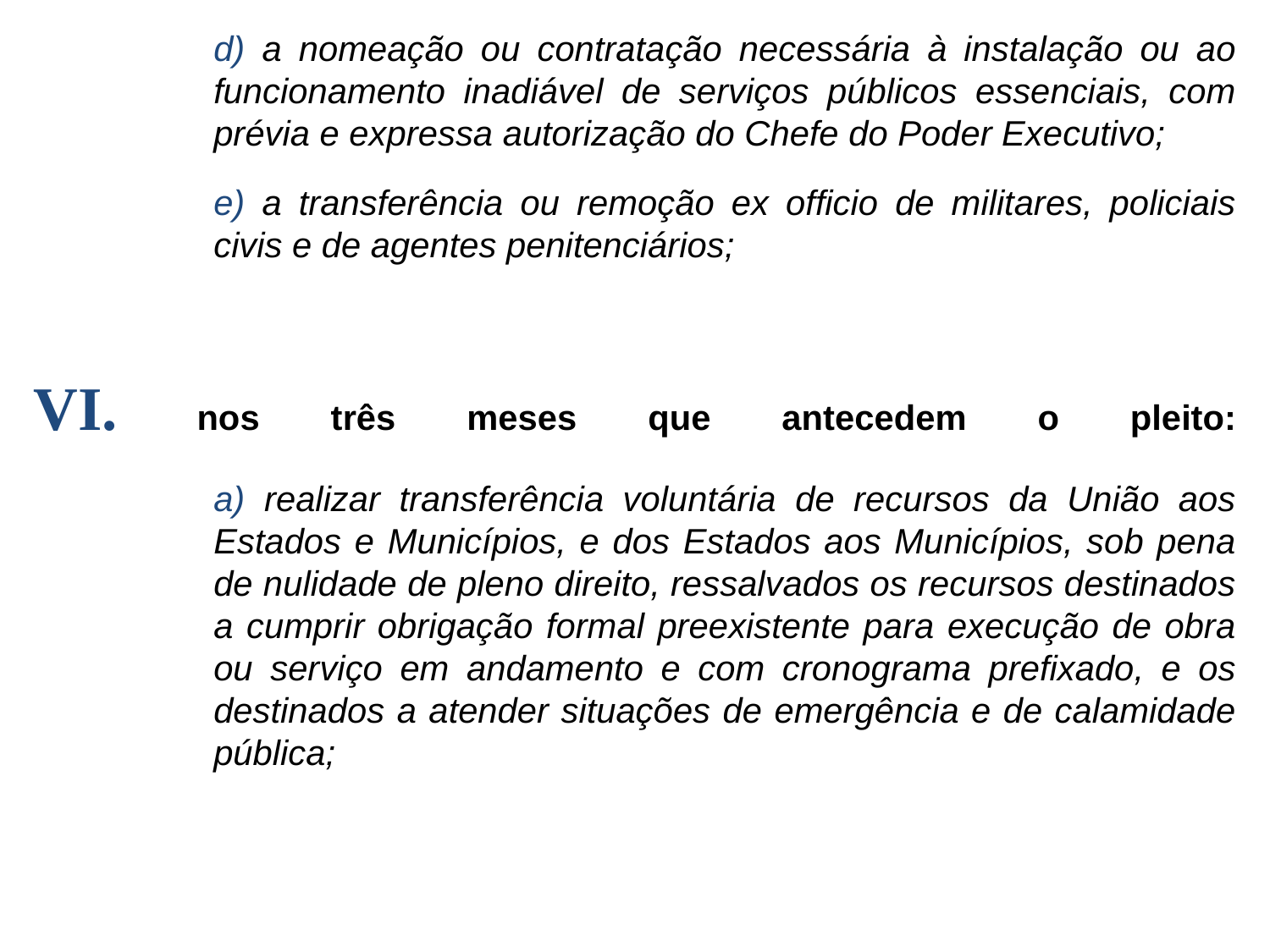

d) a nomeação ou contratação necessária à instalação ou ao funcionamento inadiável de serviços públicos essenciais, com prévia e expressa autorização do Chefe do Poder Executivo;
e) a transferência ou remoção ex officio de militares, policiais civis e de agentes penitenciários;
VI. nos três meses que antecedem o pleito:
a) realizar transferência voluntária de recursos da União aos Estados e Municípios, e dos Estados aos Municípios, sob pena de nulidade de pleno direito, ressalvados os recursos destinados a cumprir obrigação formal preexistente para execução de obra ou serviço em andamento e com cronograma prefixado, e os destinados a atender situações de emergência e de calamidade pública;